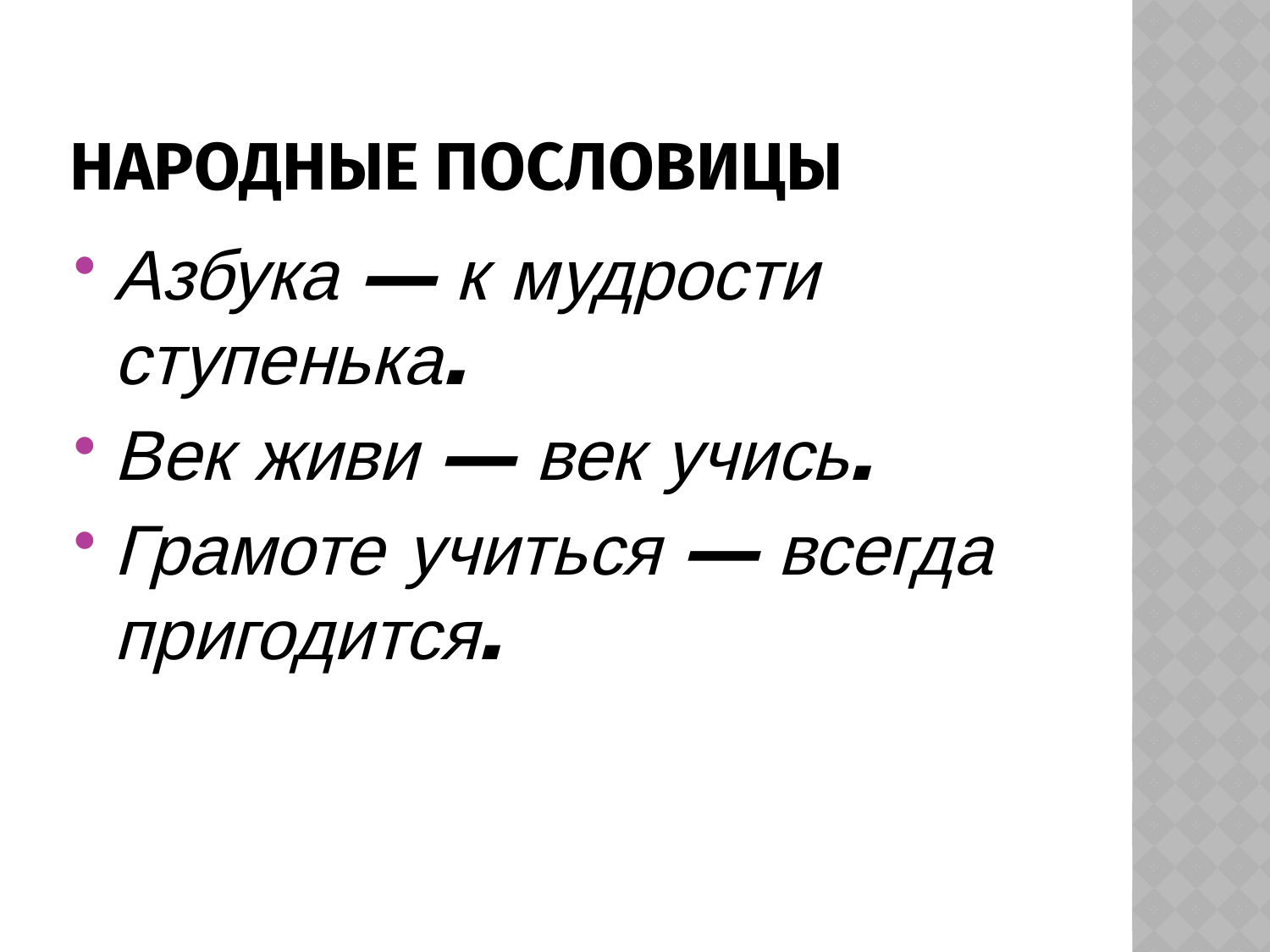

# Народные пословицы
Азбука — к мудрости ступенька.
Век живи — век учись.
Грамоте учиться — всегда пригодится.